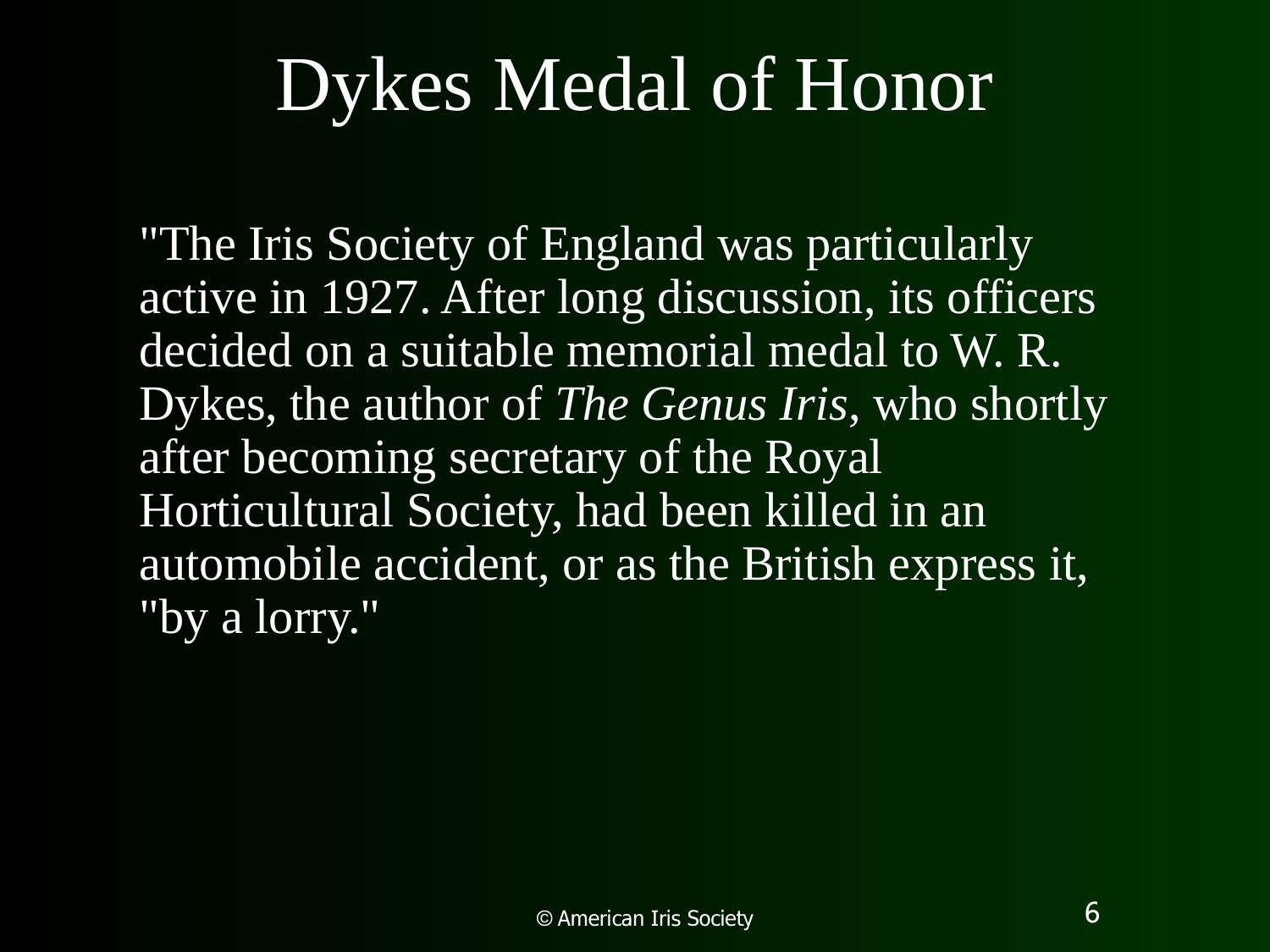

Dykes Medal of Honor
"The Iris Society of England was particularly active in 1927. After long discussion, its officers decided on a suitable memorial medal to W. R. Dykes, the author of The Genus Iris, who shortly after becoming secretary of the Royal Horticultural Society, had been killed in an automobile accident, or as the British express it, "by a lorry."
6
© American Iris Society